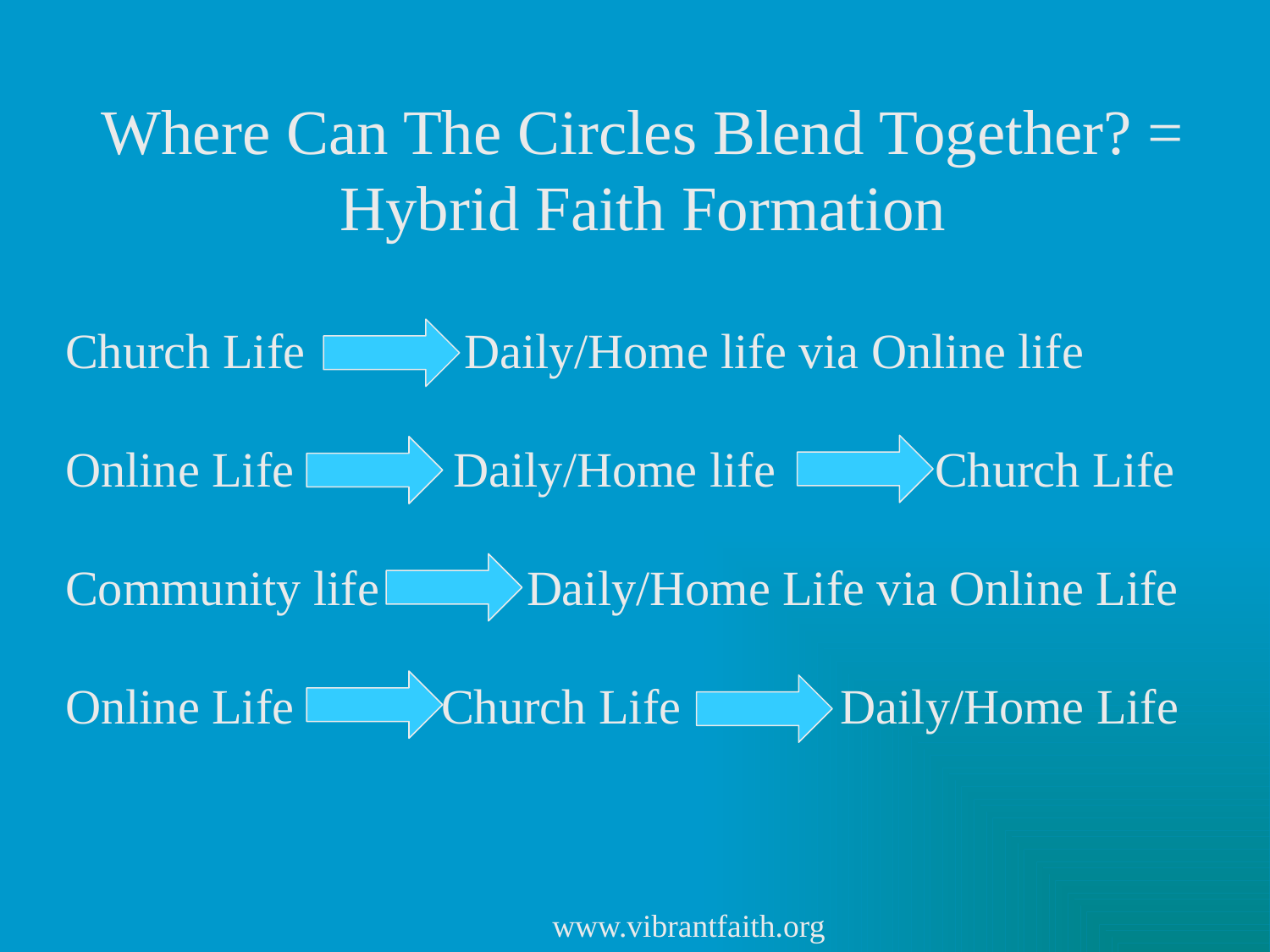

Where Can The Circles Blend Together? = Hybrid Faith Formation

Church Life             Daily/Home life via Online life

Online Life             Daily/Home life             Church Life

Community life            Daily/Home Life via Online Life

Online Life            Church Life             Daily/Home Life

www.vibrantfaith.org